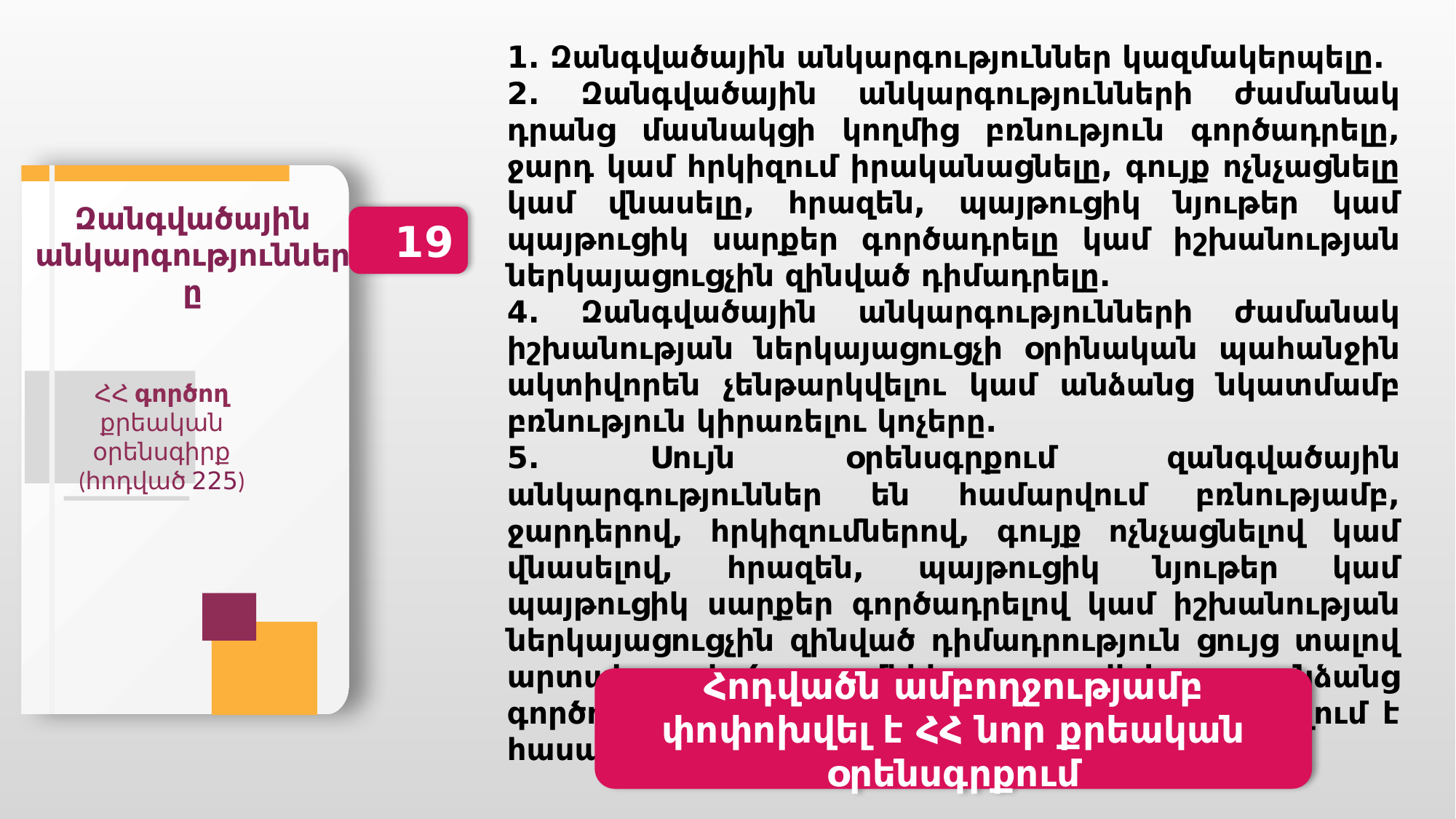

1. Զանգվածային անկարգություններ կազմակերպելը.
2. Զանգվածային անկարգությունների ժամանակ դրանց մասնակցի կողմից բռնություն գործադրելը, ջարդ կամ հրկիզում իրականացնելը, գույք ոչնչացնելը կամ վնասելը, հրազեն, պայթուցիկ նյութեր կամ պայթուցիկ սարքեր գործադրելը կամ իշխանության ներկայացուցչին զինված դիմադրելը.
4. Զանգվածային անկարգությունների ժամանակ իշխանության ներկայացուցչի օրինական պահանջին ակտիվորեն չենթարկվելու կամ անձանց նկատմամբ բռնություն կիրառելու կոչերը.
5. Սույն օրենսգրքում զանգվածային անկարգություններ են համարվում բռնությամբ, ջարդերով, հրկիզումներով, գույք ոչնչացնելով կամ վնասելով, հրազեն, պայթուցիկ նյութեր կամ պայթուցիկ սարքեր գործադրելով կամ իշխանության ներկայացուցչին զինված դիմադրություն ցույց տալով արտահայտված մեկից ավելի անձանց գործողությունները, որոնց հետևանքով վտանգվում է հասարակական անվտանգությունը:

Զանգվածային անկարգությունները
19

ՀՀ գործող քրեական օրենսգիրք
(հոդված 225)

Հոդվածն ամբողջությամբ փոփոխվել է ՀՀ նոր քրեական օրենսգրքում